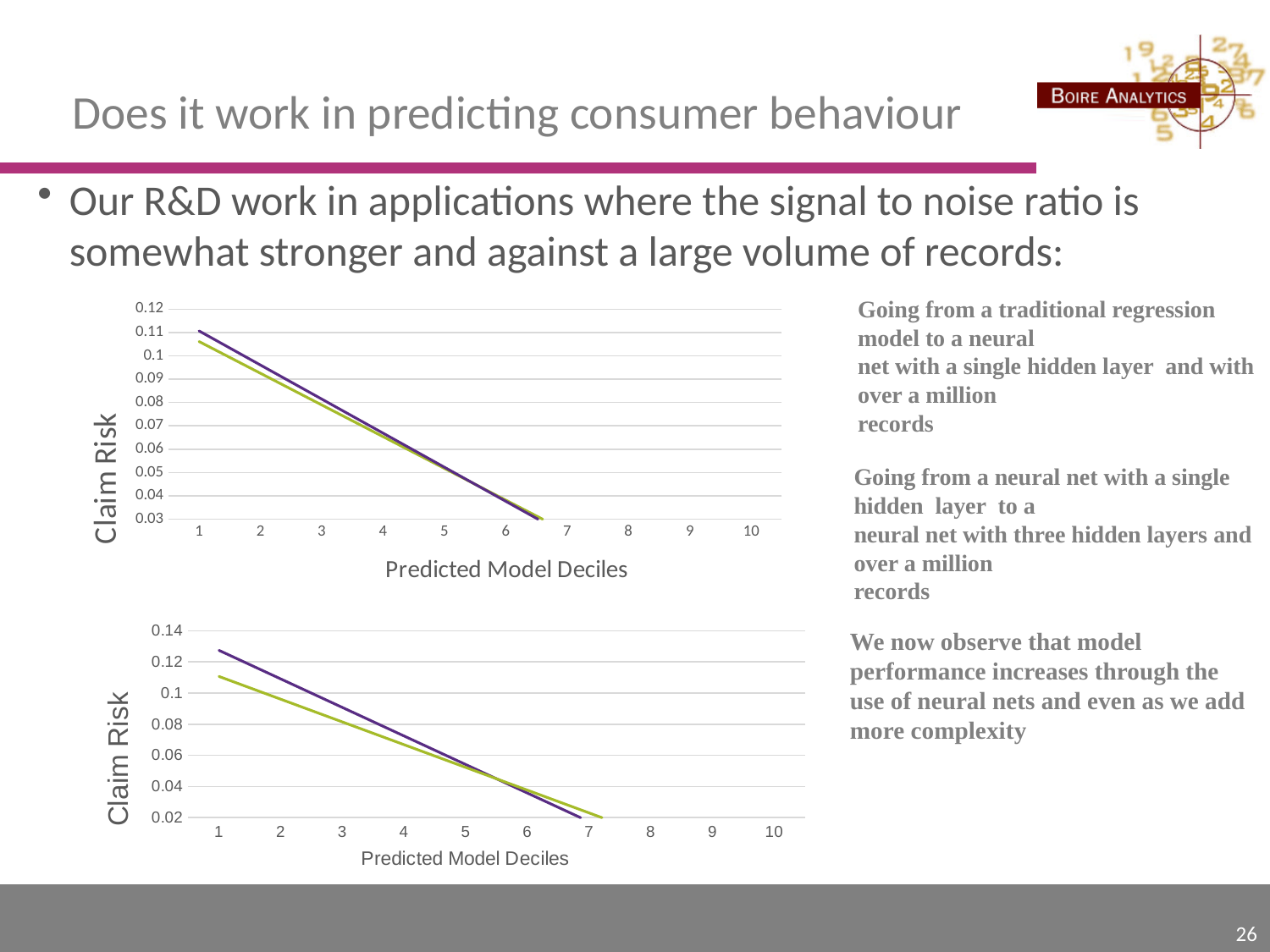

# Does it work in predicting consumer behaviour

Our R&D work in applications where the signal to noise ratio is somewhat stronger and against a large volume of records:

Going from a traditional regression model to a neural
net with a single hidden layer  and with over a million
records

### Chart

| Category |  |  |
|---|---|---|
Going from a neural net with a single hidden  layer  to a
neural net with three hidden layers and over a million
records

### Chart

| Category |  | Neural Net-single layer-3 nodes |
|---|---|---|
We now observe that model
performance increases through the
use of neural nets and even as we add
more complexity
26